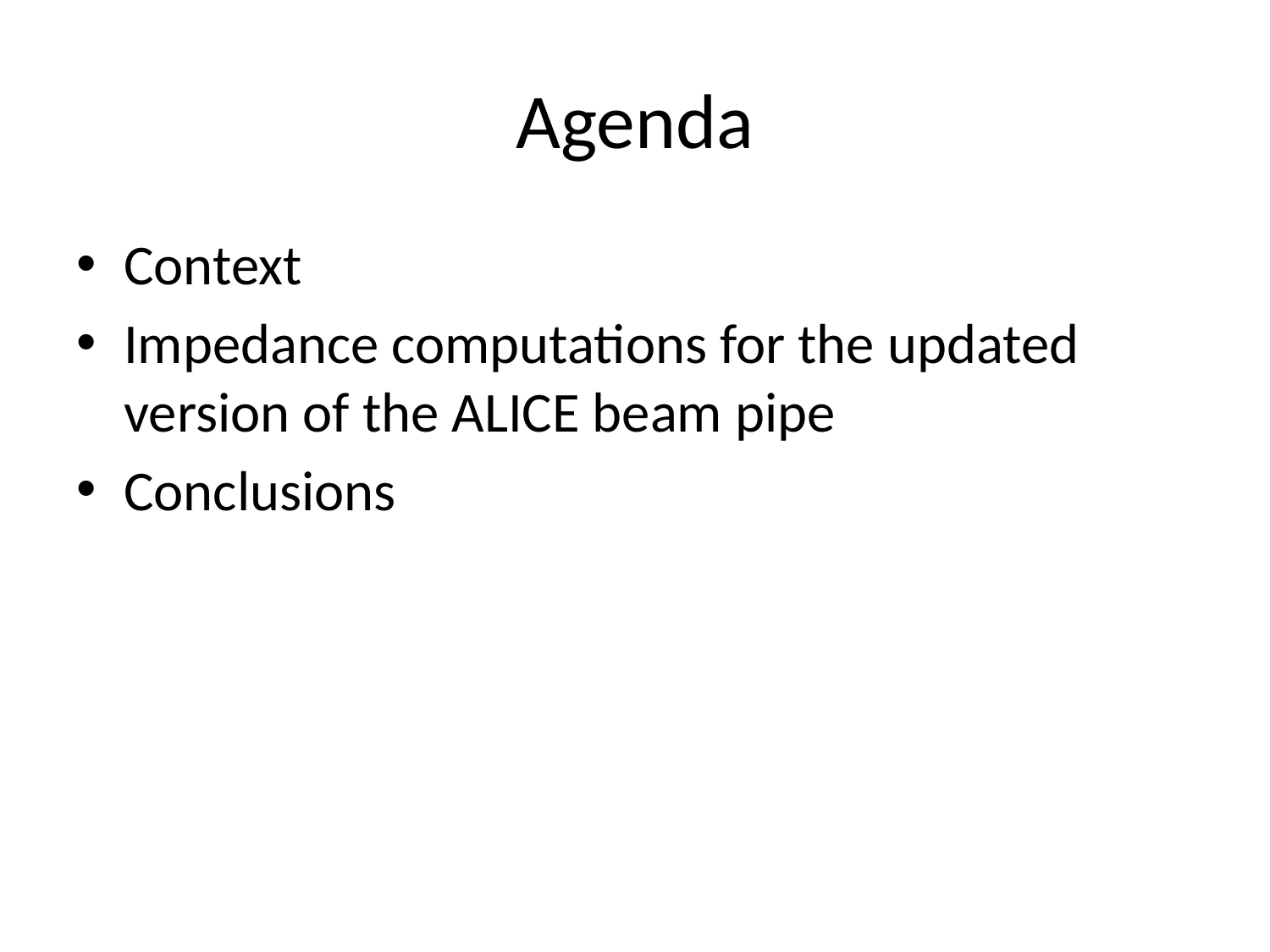

# Agenda
Context
Impedance computations for the updated version of the ALICE beam pipe
Conclusions